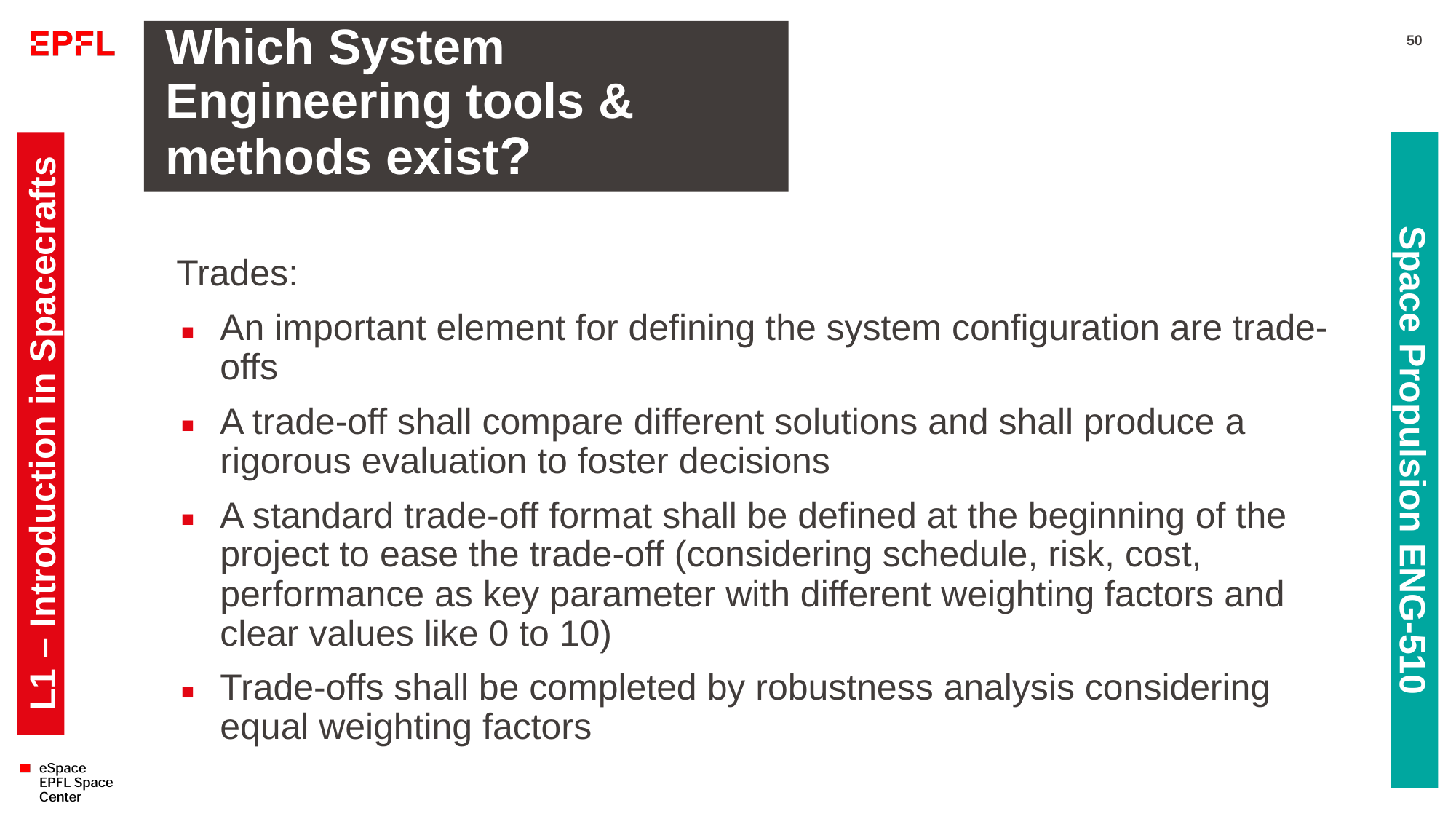

# Which System Engineering tools & methods exist?
50
Trades:
An important element for defining the system configuration are trade-offs
A trade-off shall compare different solutions and shall produce a rigorous evaluation to foster decisions
A standard trade-off format shall be defined at the beginning of the project to ease the trade-off (considering schedule, risk, cost, performance as key parameter with different weighting factors and clear values like 0 to 10)
Trade-offs shall be completed by robustness analysis considering equal weighting factors
L1 – Introduction in Spacecrafts
Space Propulsion ENG-510